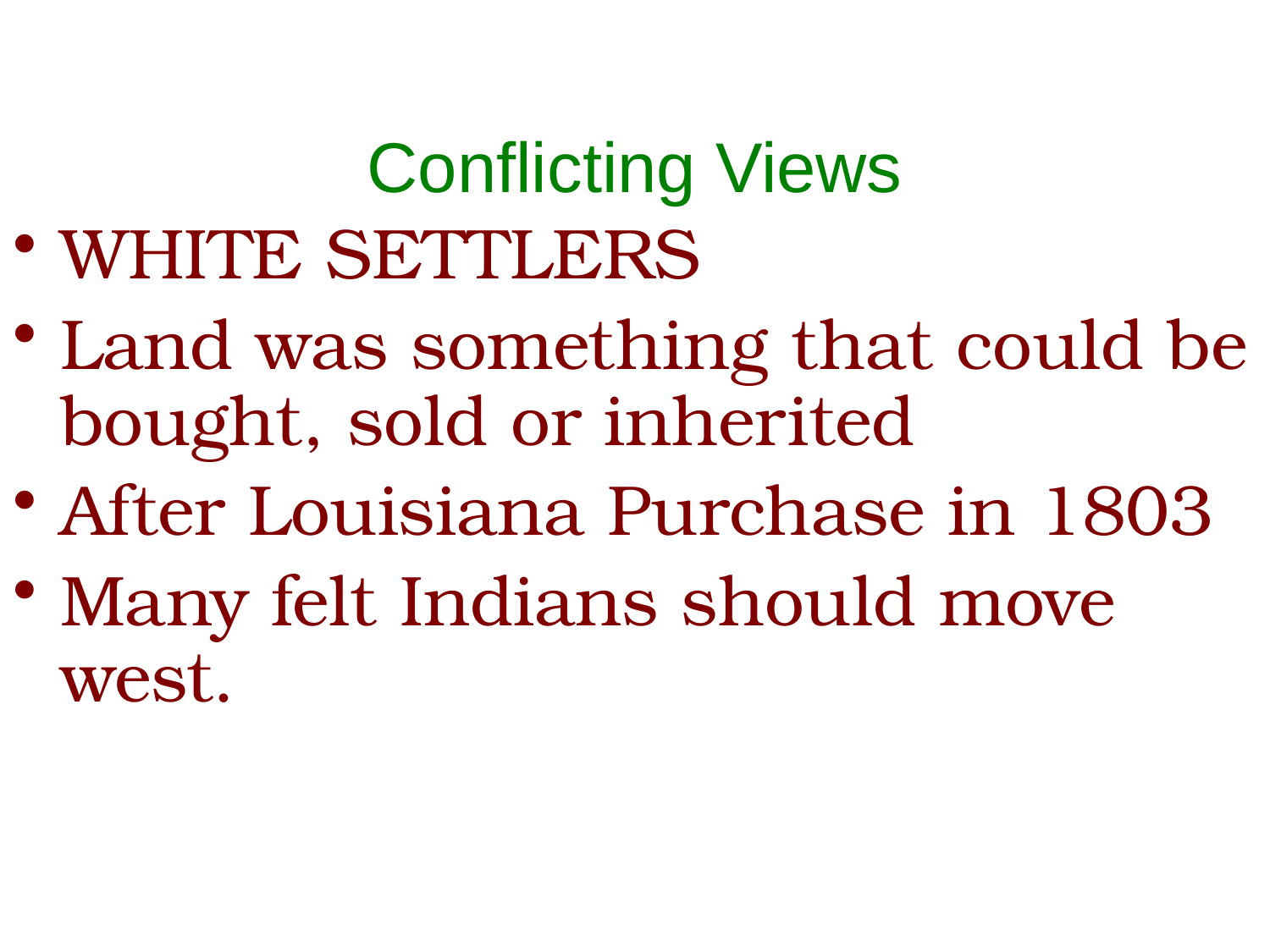

# Conflicting Views
WHITE SETTLERS
Land was something that could be bought, sold or inherited
After Louisiana Purchase in 1803
Many felt Indians should move west.